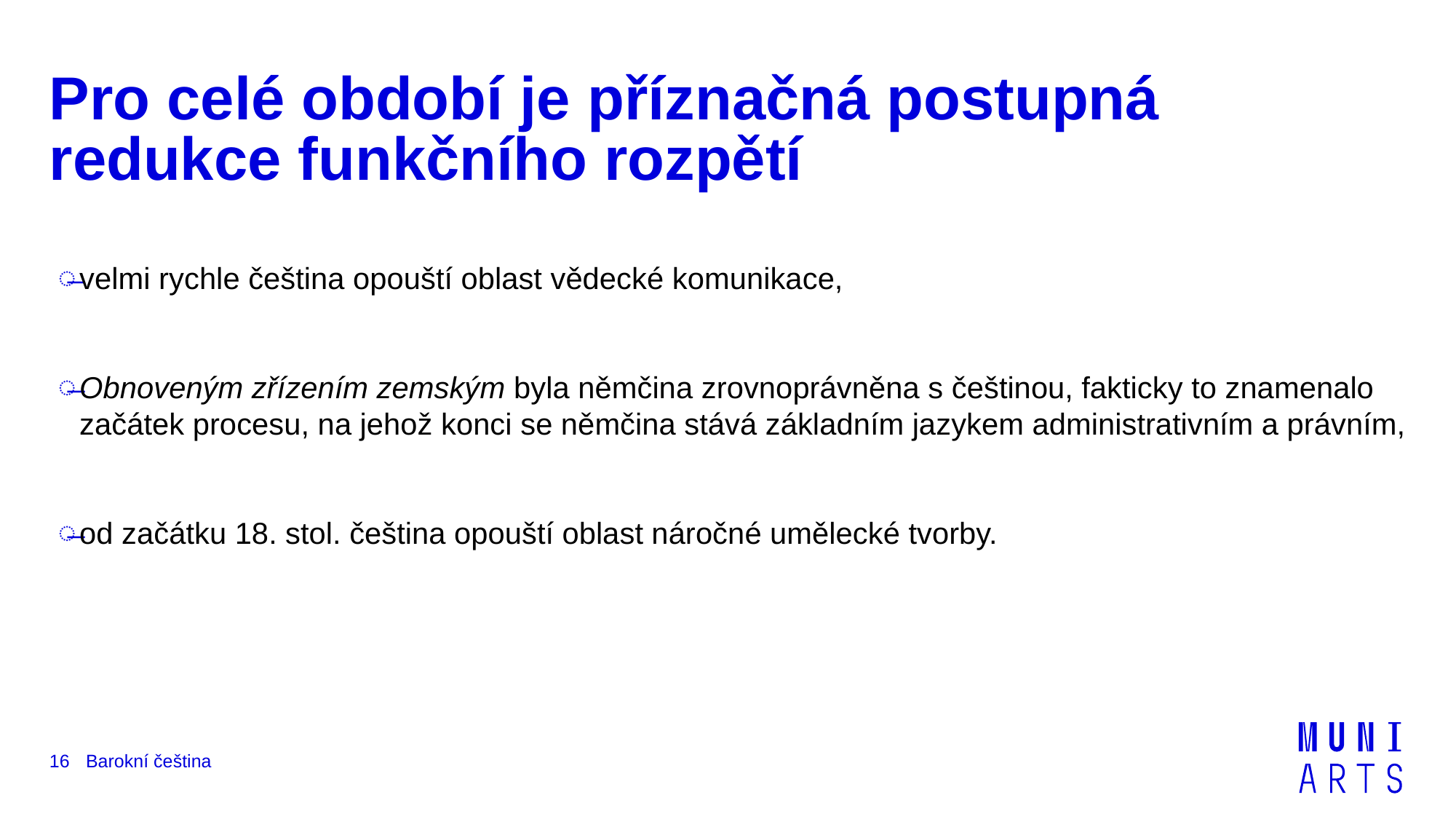

# Pro celé období je příznačná postupná redukce funkčního rozpětí
velmi rychle čeština opouští oblast vědecké komunikace,

Obnoveným zřízením zemským byla němčina zrovnoprávněna s češtinou, fakticky to znamenalo začátek procesu, na jehož konci se němčina stává základním jazykem administrativním a právním,

od začátku 18. stol. čeština opouští oblast náročné umělecké tvorby.

Barokní čeština
16